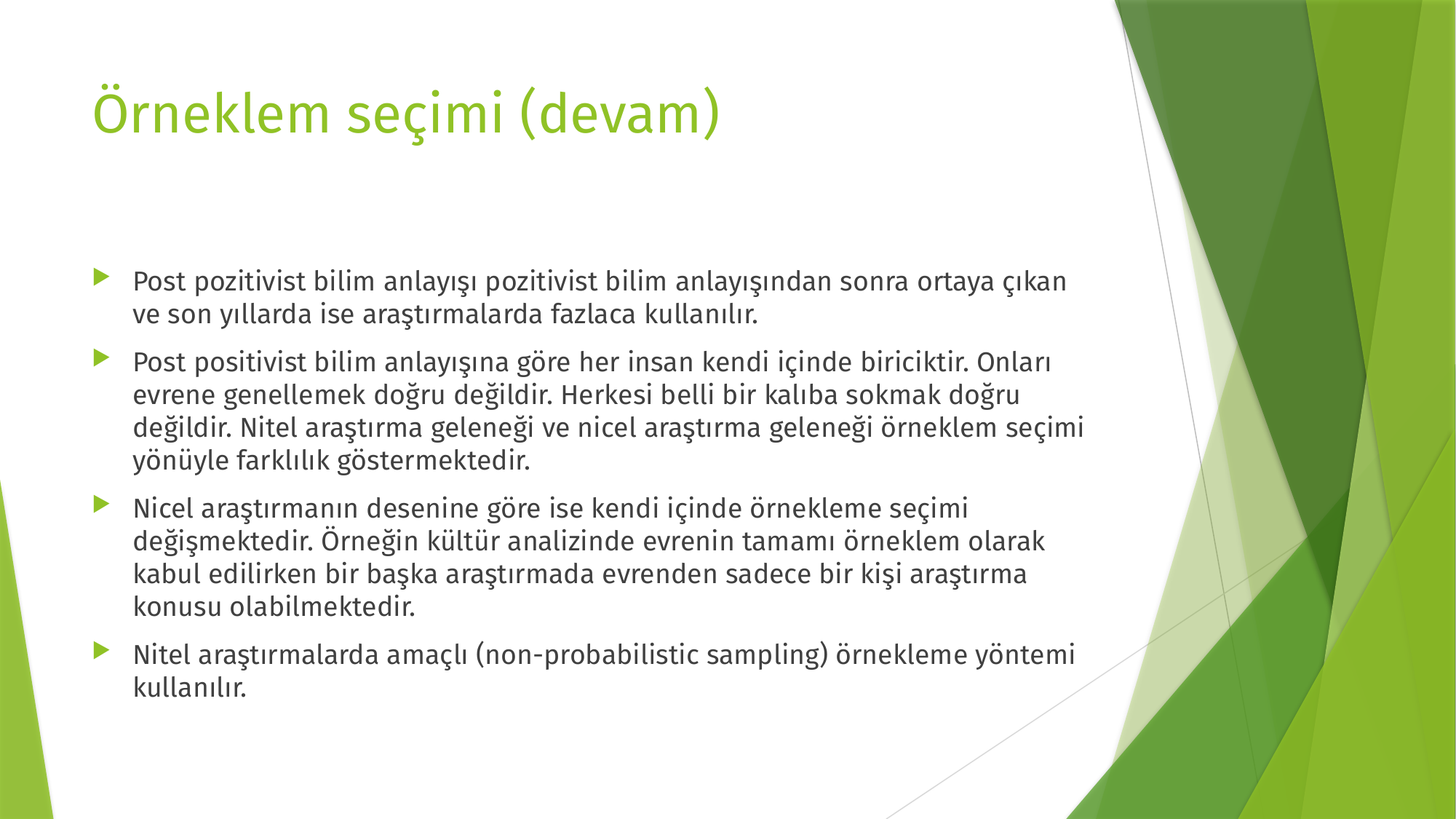

# Örneklem seçimi (devam)
Post pozitivist bilim anlayışı pozitivist bilim anlayışından sonra ortaya çıkan ve son yıllarda ise araştırmalarda fazlaca kullanılır.
Post positivist bilim anlayışına göre her insan kendi içinde biriciktir. Onları evrene genellemek doğru değildir. Herkesi belli bir kalıba sokmak doğru değildir. Nitel araştırma geleneği ve nicel araştırma geleneği örneklem seçimi yönüyle farklılık göstermektedir.
Nicel araştırmanın desenine göre ise kendi içinde örnekleme seçimi değişmektedir. Örneğin kültür analizinde evrenin tamamı örneklem olarak kabul edilirken bir başka araştırmada evrenden sadece bir kişi araştırma konusu olabilmektedir.
Nitel araştırmalarda amaçlı (non-probabilistic sampling) örnekleme yöntemi kullanılır.